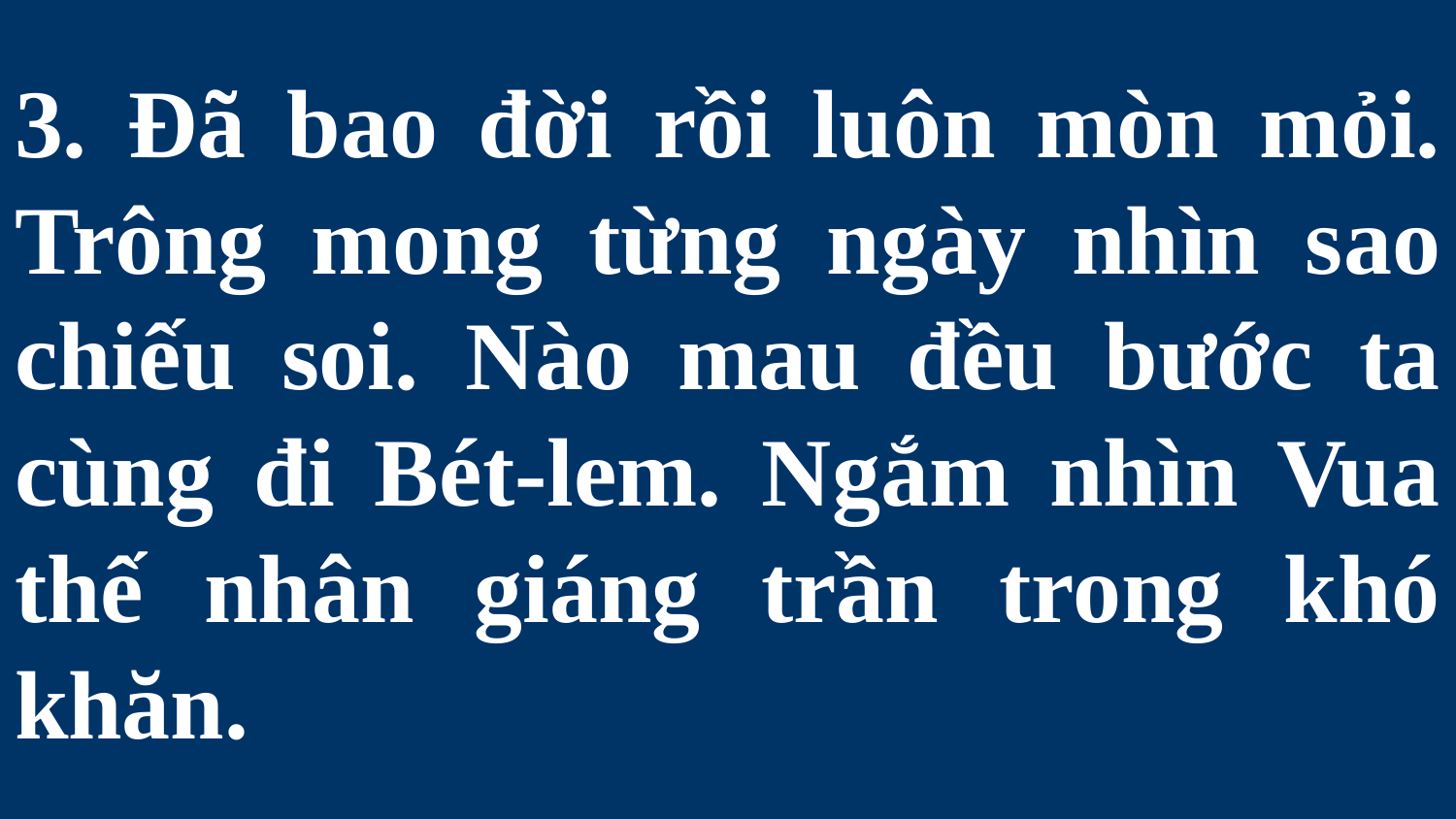

# 3. Đã bao đời rồi luôn mòn mỏi. Trông mong từng ngày nhìn sao chiếu soi. Nào mau đều bước ta cùng đi Bét-lem. Ngắm nhìn Vua thế nhân giáng trần trong khó khăn.